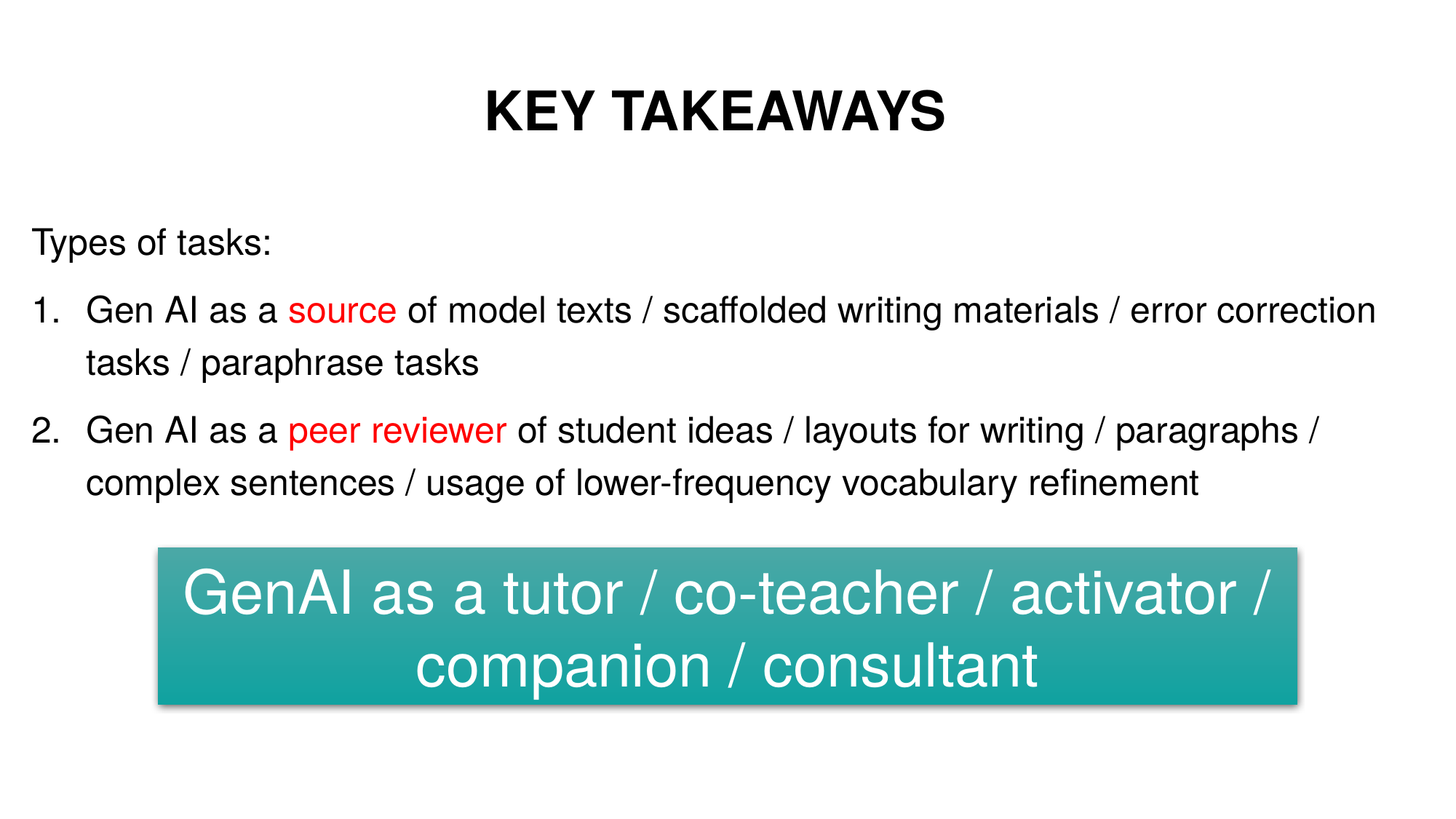

# KEY TAKEAWAYS
Types of tasks:
Gen AI as a source of model texts / scaffolded writing materials / error correction tasks / paraphrase tasks
Gen AI as a peer reviewer of student ideas / layouts for writing / paragraphs / complex sentences / usage of lower-frequency vocabulary refinement

GenAI as a tutor / co-teacher / activator / companion / consultant